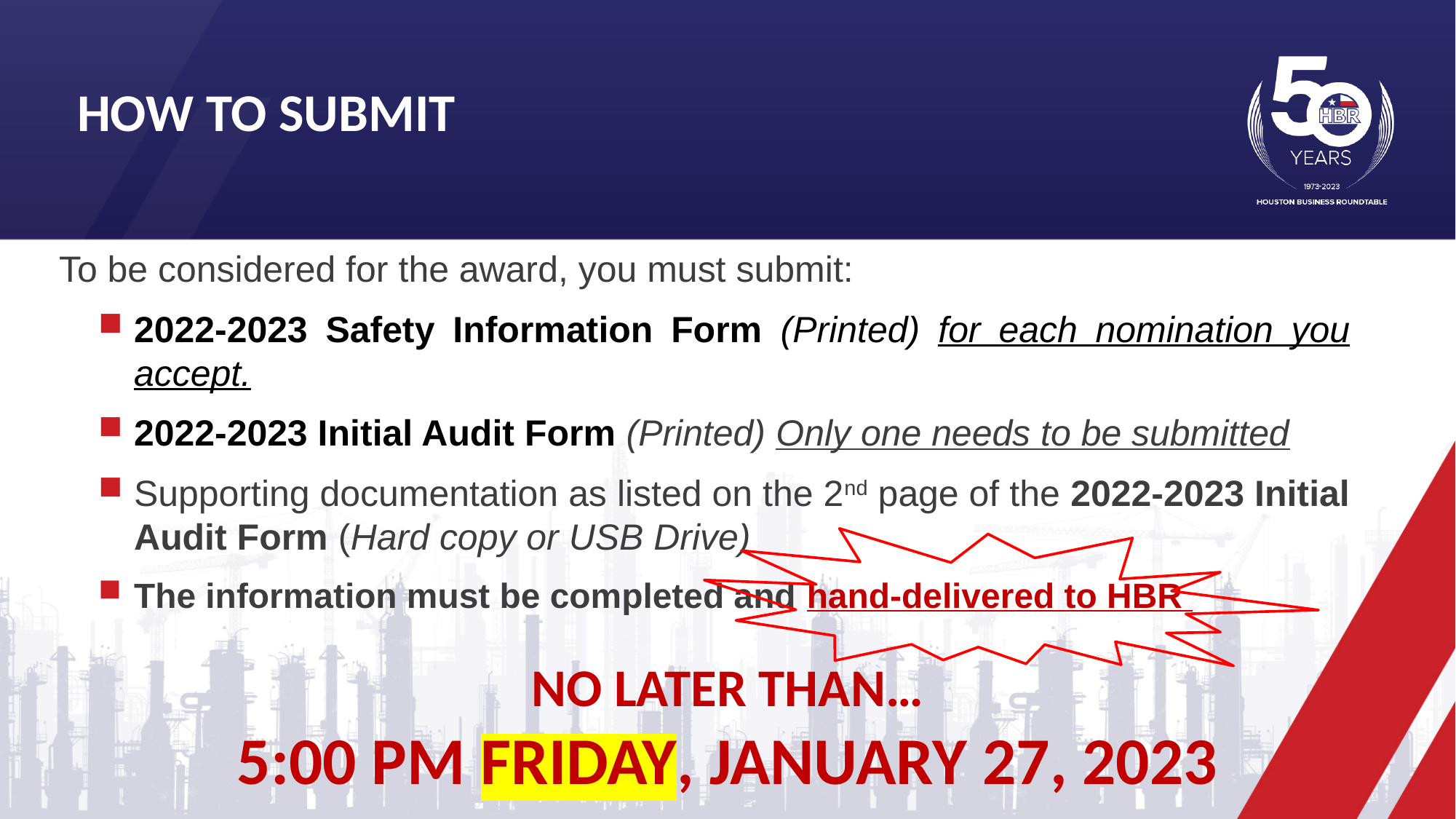

# How to Submit
To be considered for the award, you must submit:
2022-2023 Safety Information Form (Printed) for each nomination you accept.
2022-2023 Initial Audit Form (Printed) Only one needs to be submitted
Supporting documentation as listed on the 2nd page of the 2022-2023 Initial Audit Form (Hard copy or USB Drive)
The information must be completed and hand-delivered to HBR

NO LATER THAN…
5:00 pm Friday, January 27, 2023